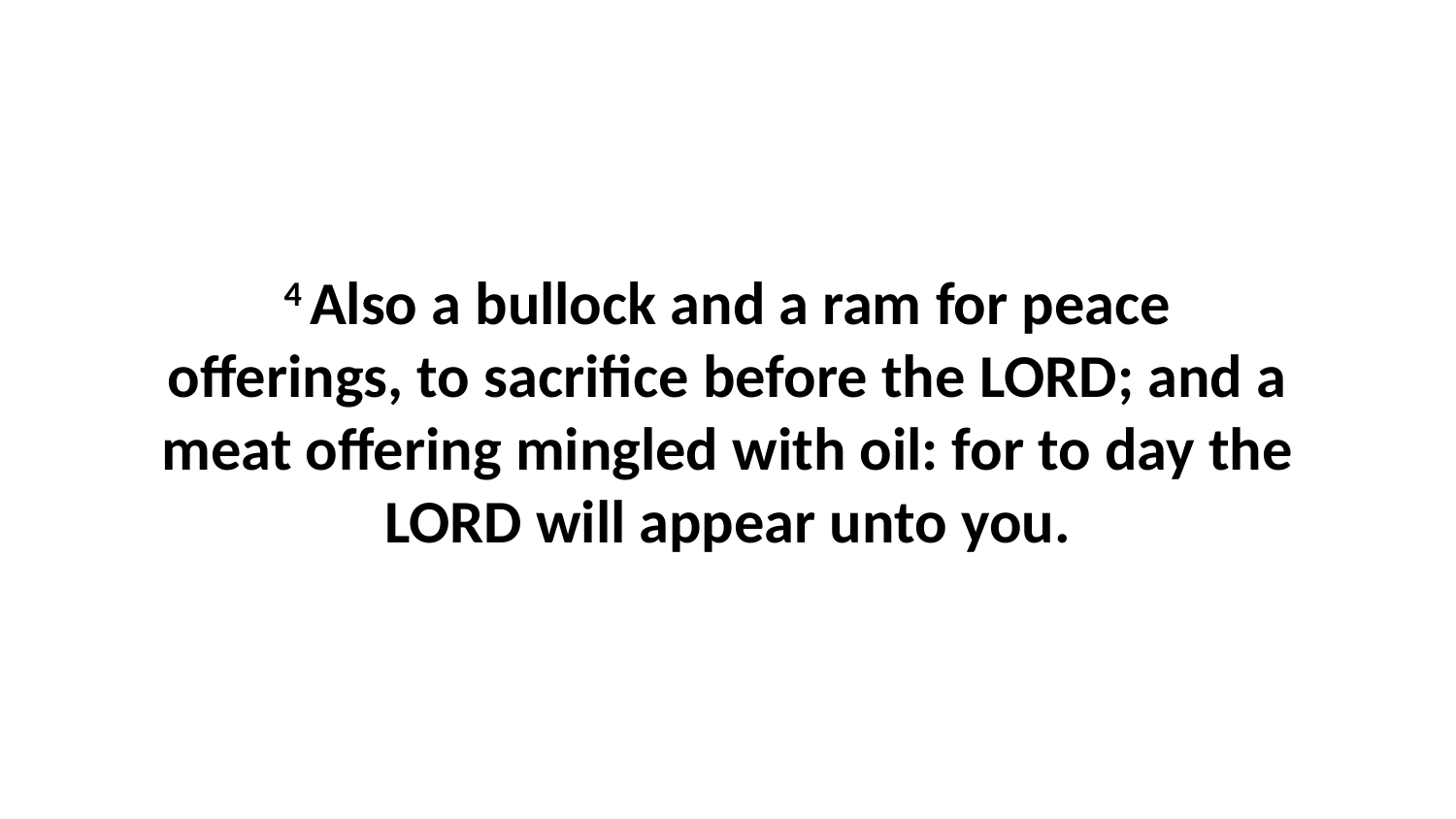

4 Also a bullock and a ram for peace offerings, to sacrifice before the LORD; and a meat offering mingled with oil: for to day the LORD will appear unto you.